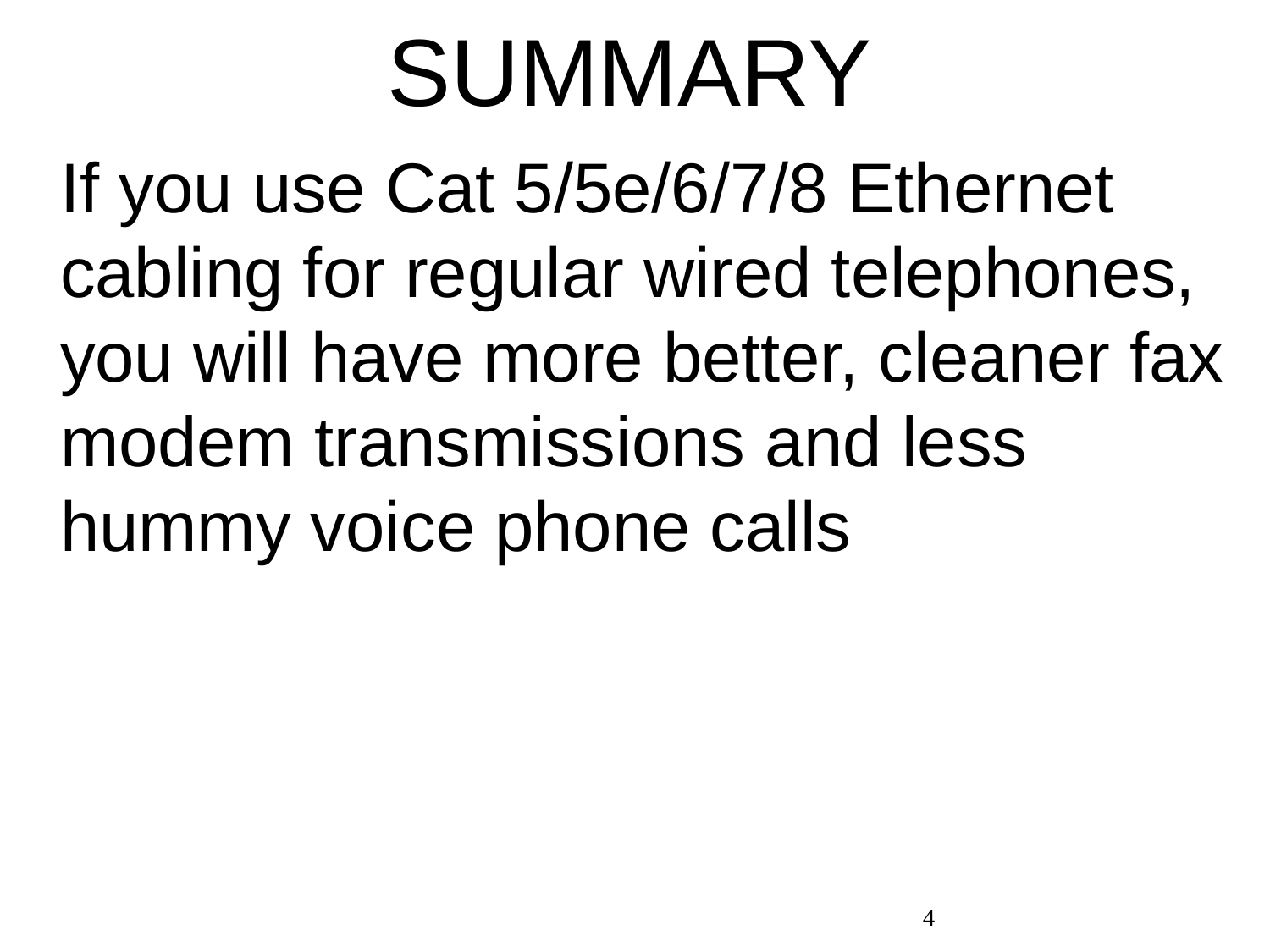

# SUMMARY
If you use Cat 5/5e/6/7/8 Ethernet cabling for regular wired telephones, you will have more better, cleaner fax modem transmissions and less hummy voice phone calls
4